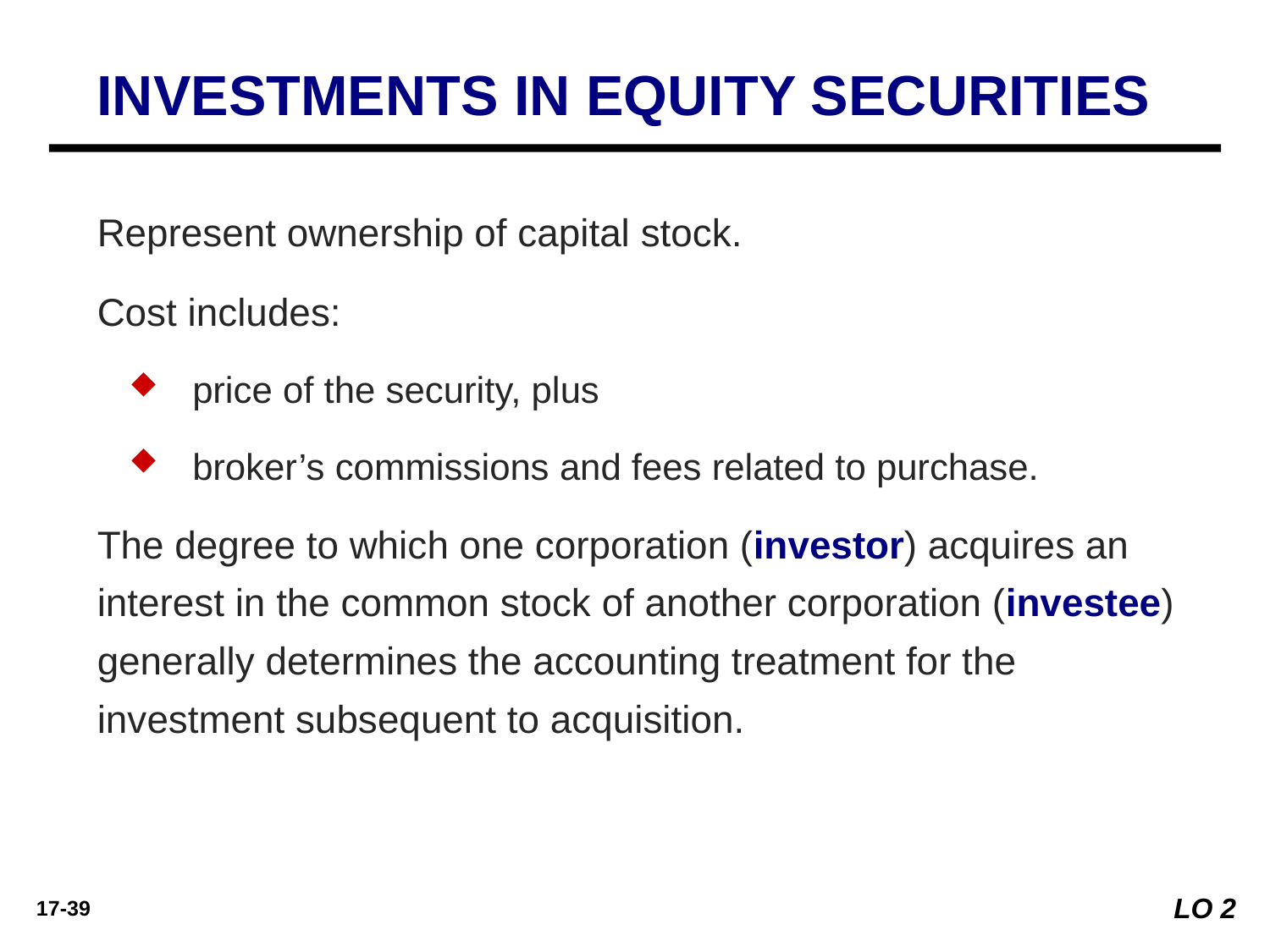

INVESTMENTS IN EQUITY SECURITIES

Represent ownership of capital stock.
Cost includes:
price of the security, plus
broker’s commissions and fees related to purchase.
The degree to which one corporation (investor) acquires an interest in the common stock of another corporation (investee) generally determines the accounting treatment for the investment subsequent to acquisition.
LO 2